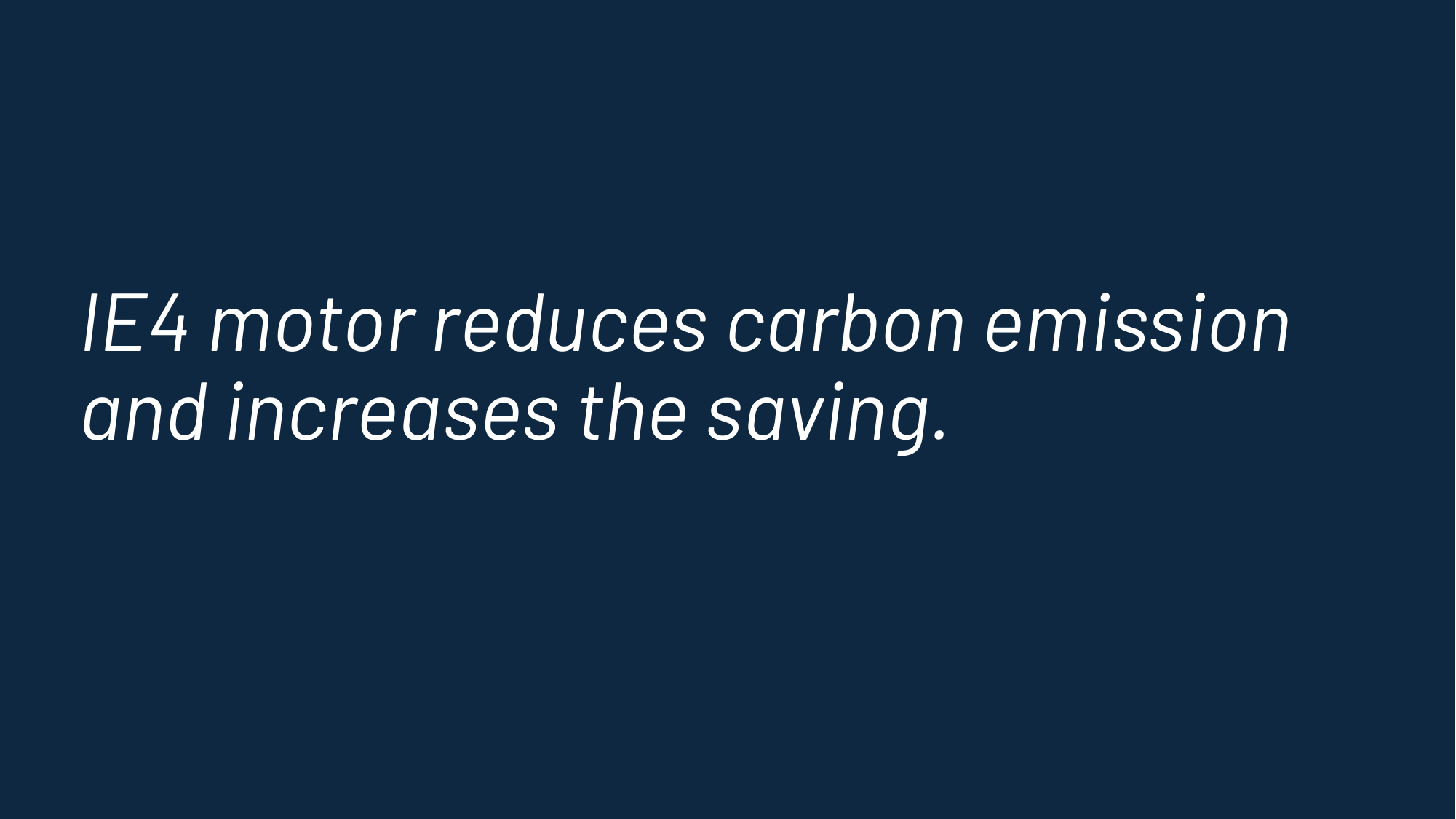

# IE4 motor reduces carbon emission and increases the saving.